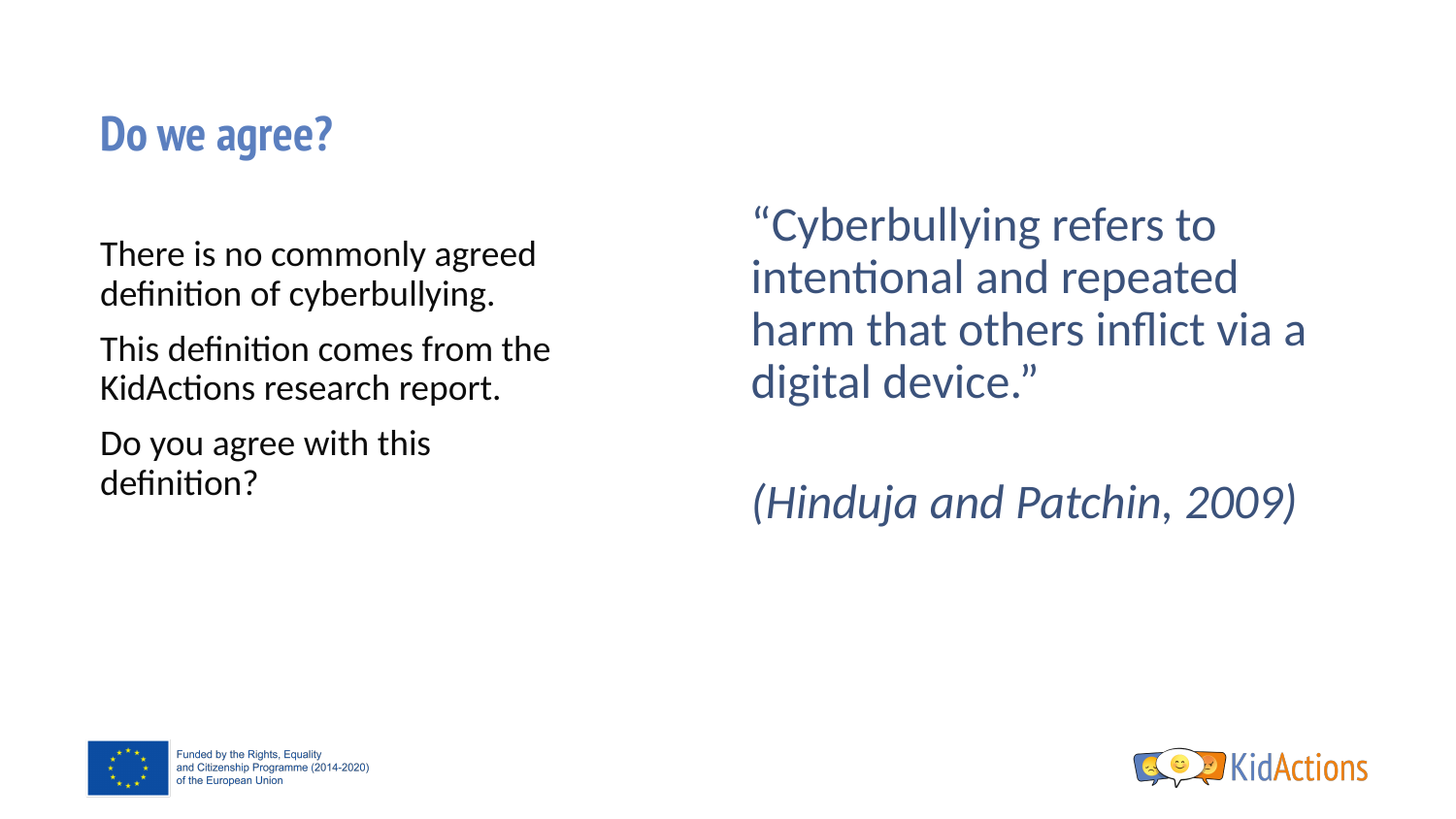

# Do we agree?
“Cyberbullying refers to intentional and repeated harm that others inflict via a digital device.”
(Hinduja and Patchin, 2009)
There is no commonly agreed definition of cyberbullying.
This definition comes from the KidActions research report.
Do you agree with this definition?